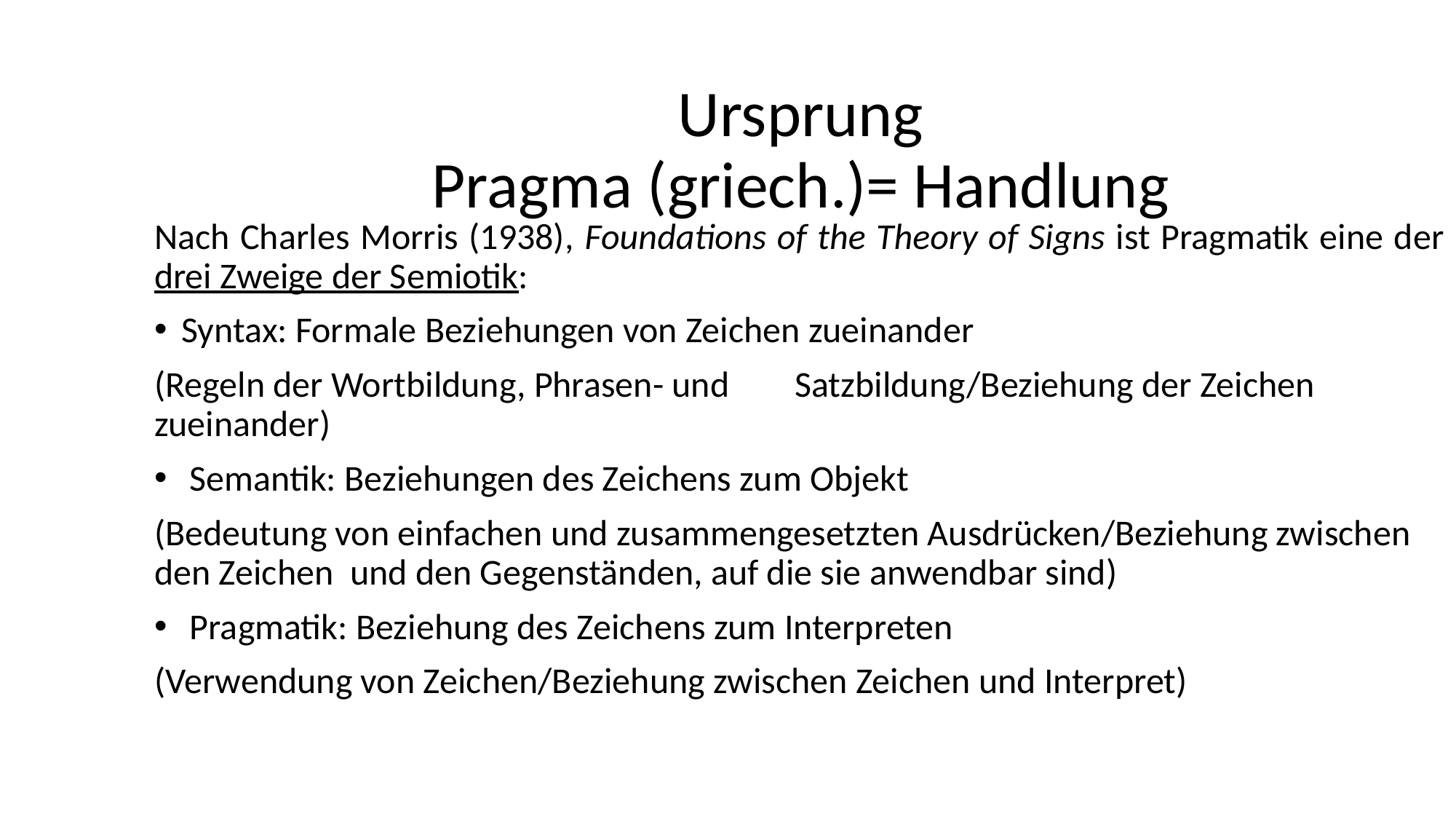

# Ursprung Pragma (griech.)= Handlung
Nach Charles Morris (1938), Foundations of the Theory of Signs ist Pragmatik eine der drei Zweige der Semiotik:
Syntax: Formale Beziehungen von Zeichen zueinander
(Regeln der Wortbildung, Phrasen- und        Satzbildung/Beziehung der Zeichen zueinander)
 Semantik: Beziehungen des Zeichens zum Objekt
(Bedeutung von einfachen und zusammengesetzten Ausdrücken/Beziehung zwischen den Zeichen  und den Gegenständen, auf die sie anwendbar sind)
 Pragmatik: Beziehung des Zeichens zum Interpreten
(Verwendung von Zeichen/Beziehung zwischen Zeichen und Interpret)